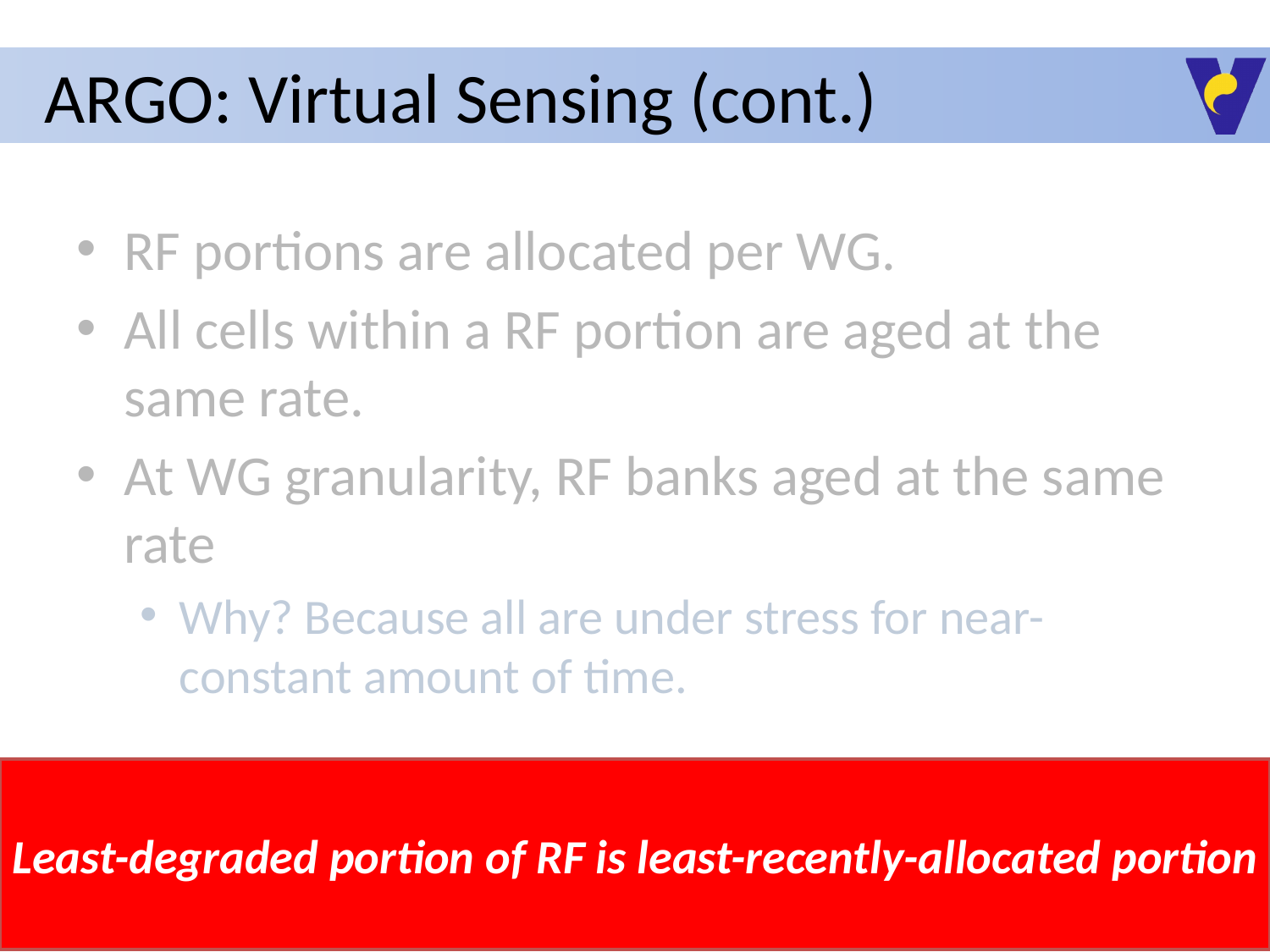

# ARGO: Virtual Sensing (cont.)

RF portions are allocated per WG.
All cells within a RF portion are aged at the same rate.
At WG granularity, RF banks aged at the same rate
Why? Because all are under stress for near-constant amount of time.

Least-degraded portion of RF is least-recently-allocated portion
16